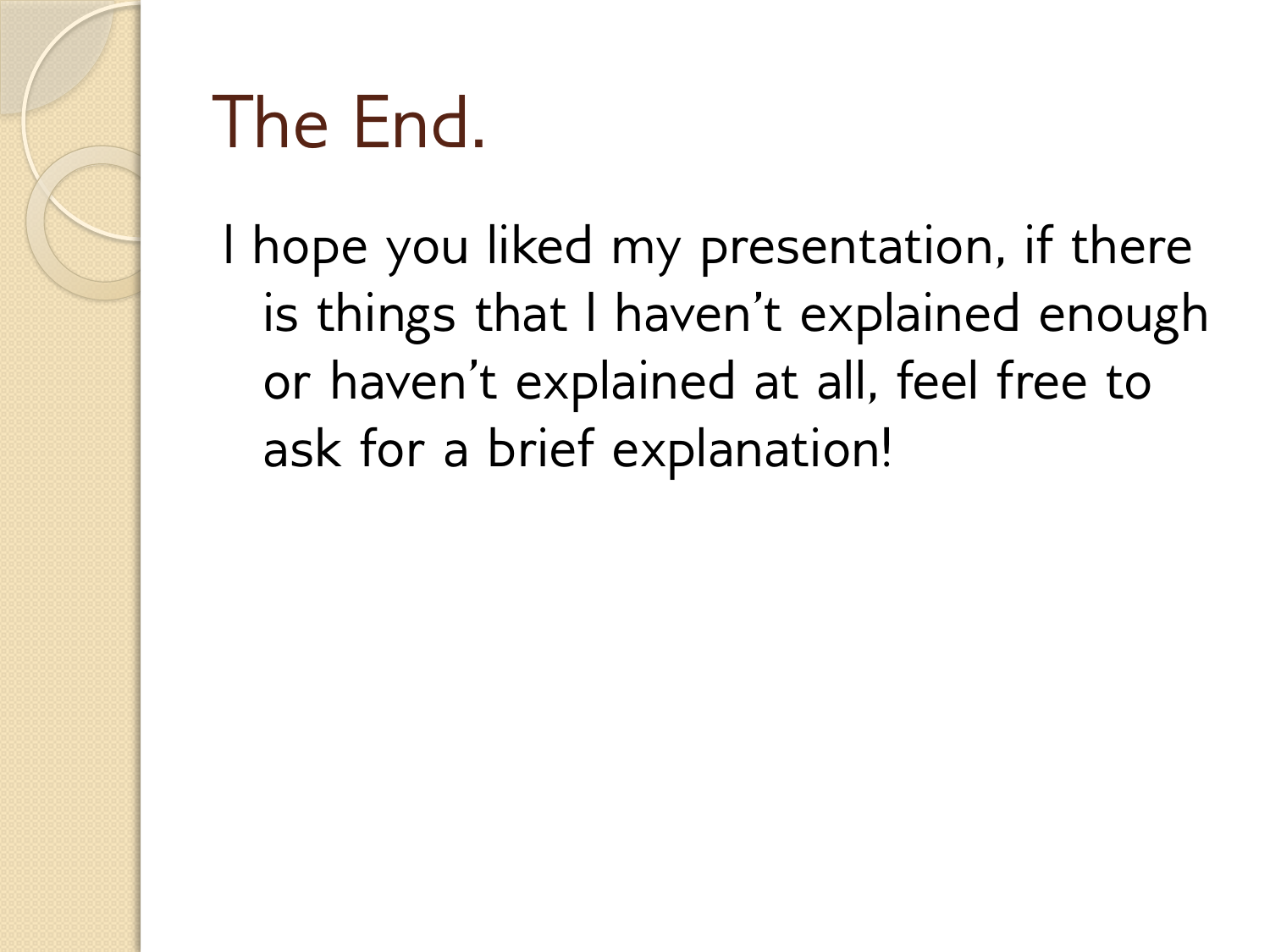

# The End.
I hope you liked my presentation, if there is things that I haven’t explained enough or haven’t explained at all, feel free to ask for a brief explanation!